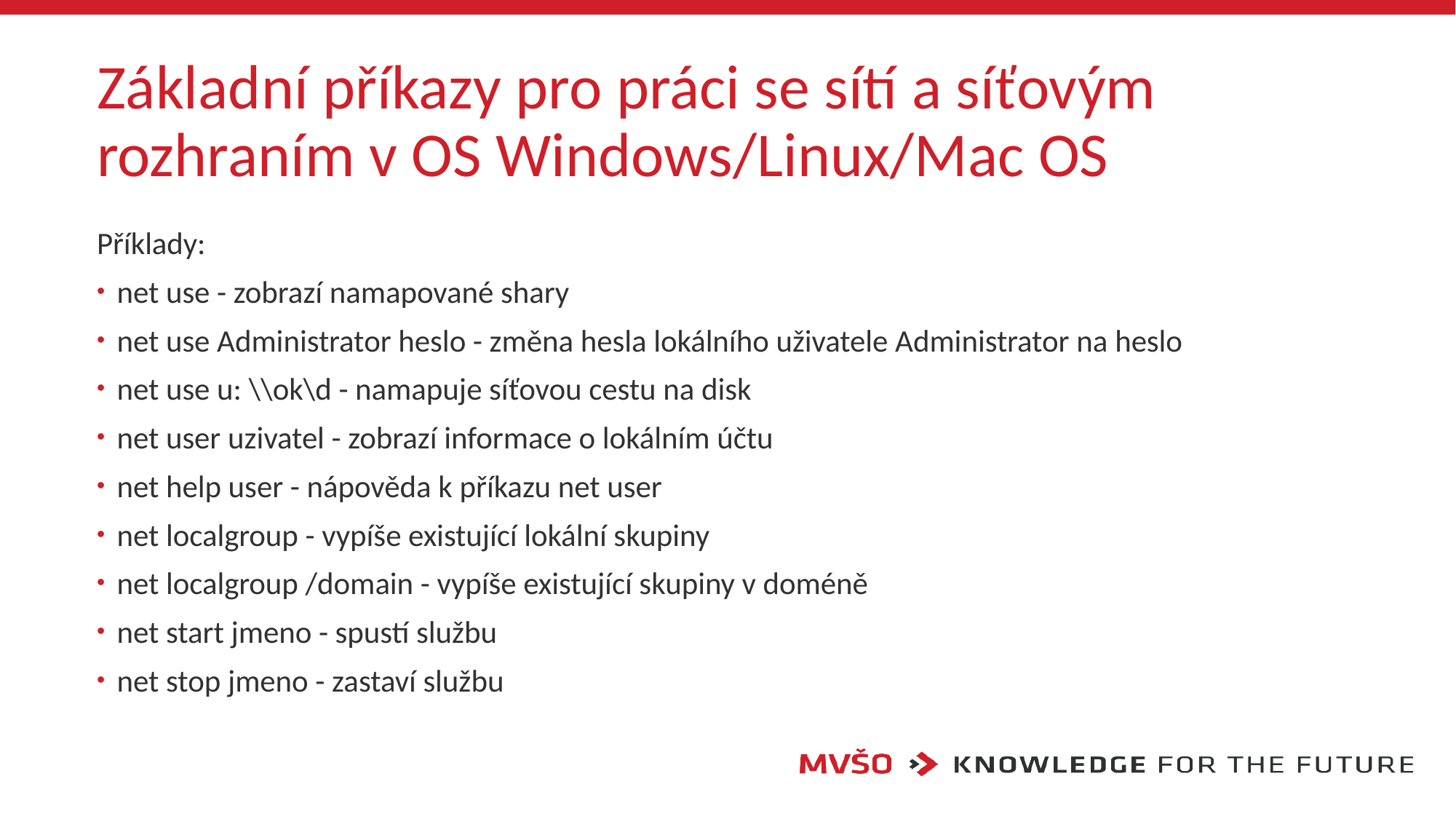

# Základní příkazy pro práci se sítí a síťovým rozhraním v OS Windows/Linux/Mac OS
Příklady:
net use - zobrazí namapované shary
net use Administrator heslo - změna hesla lokálního uživatele Administrator na heslo
net use u: \\ok\d - namapuje síťovou cestu na disk
net user uzivatel - zobrazí informace o lokálním účtu
net help user - nápověda k příkazu net user
net localgroup - vypíše existující lokální skupiny
net localgroup /domain - vypíše existující skupiny v doméně
net start jmeno - spustí službu
net stop jmeno - zastaví službu